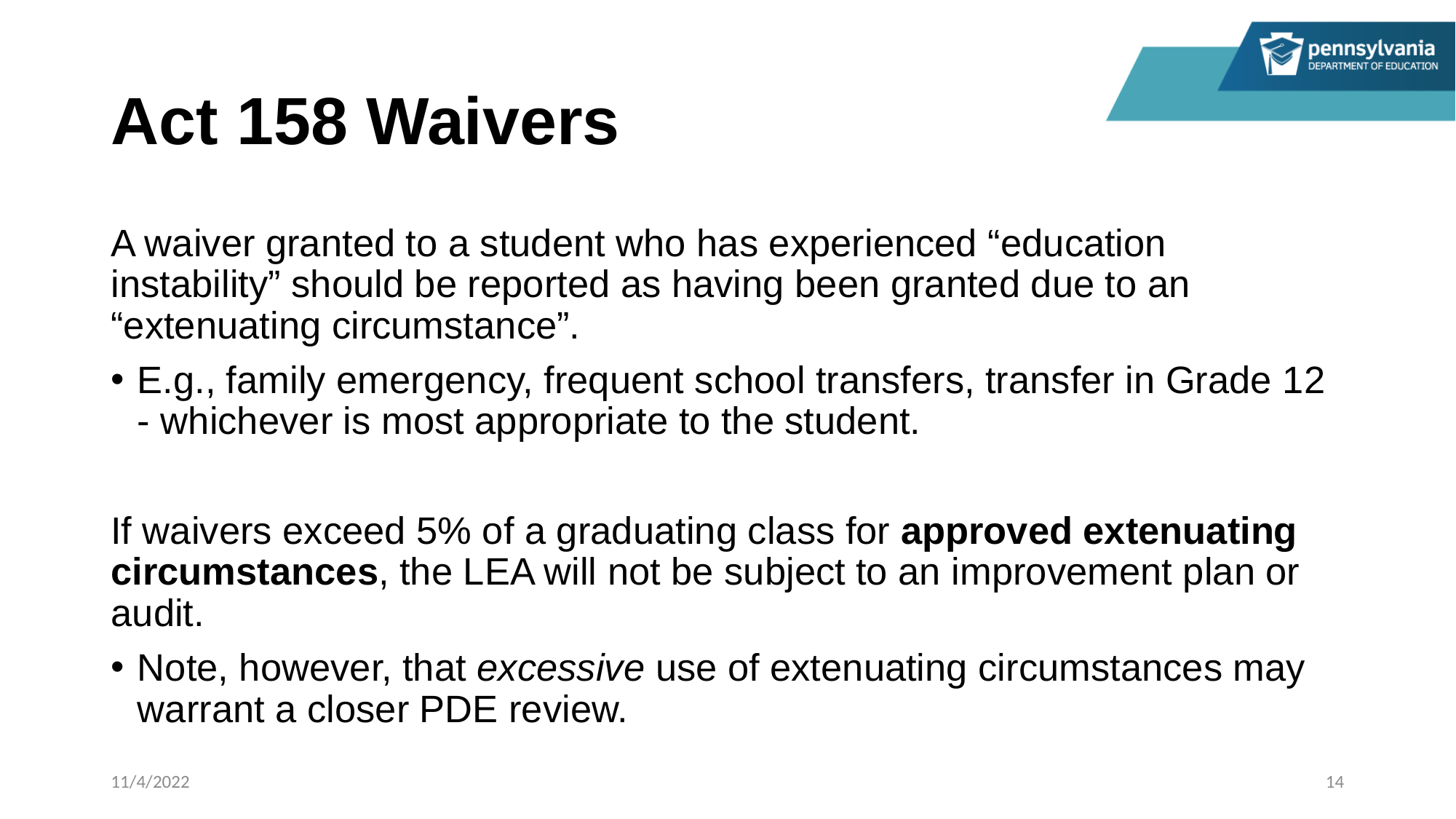

# Act 158 Waivers
A waiver granted to a student who has experienced “education instability” should be reported as having been granted due to an “extenuating circumstance”.
E.g., family emergency, frequent school transfers, transfer in Grade 12 - whichever is most appropriate to the student.

If waivers exceed 5% of a graduating class for approved extenuating circumstances, the LEA will not be subject to an improvement plan or audit.
Note, however, that excessive use of extenuating circumstances may warrant a closer PDE review.
11/4/2022
14